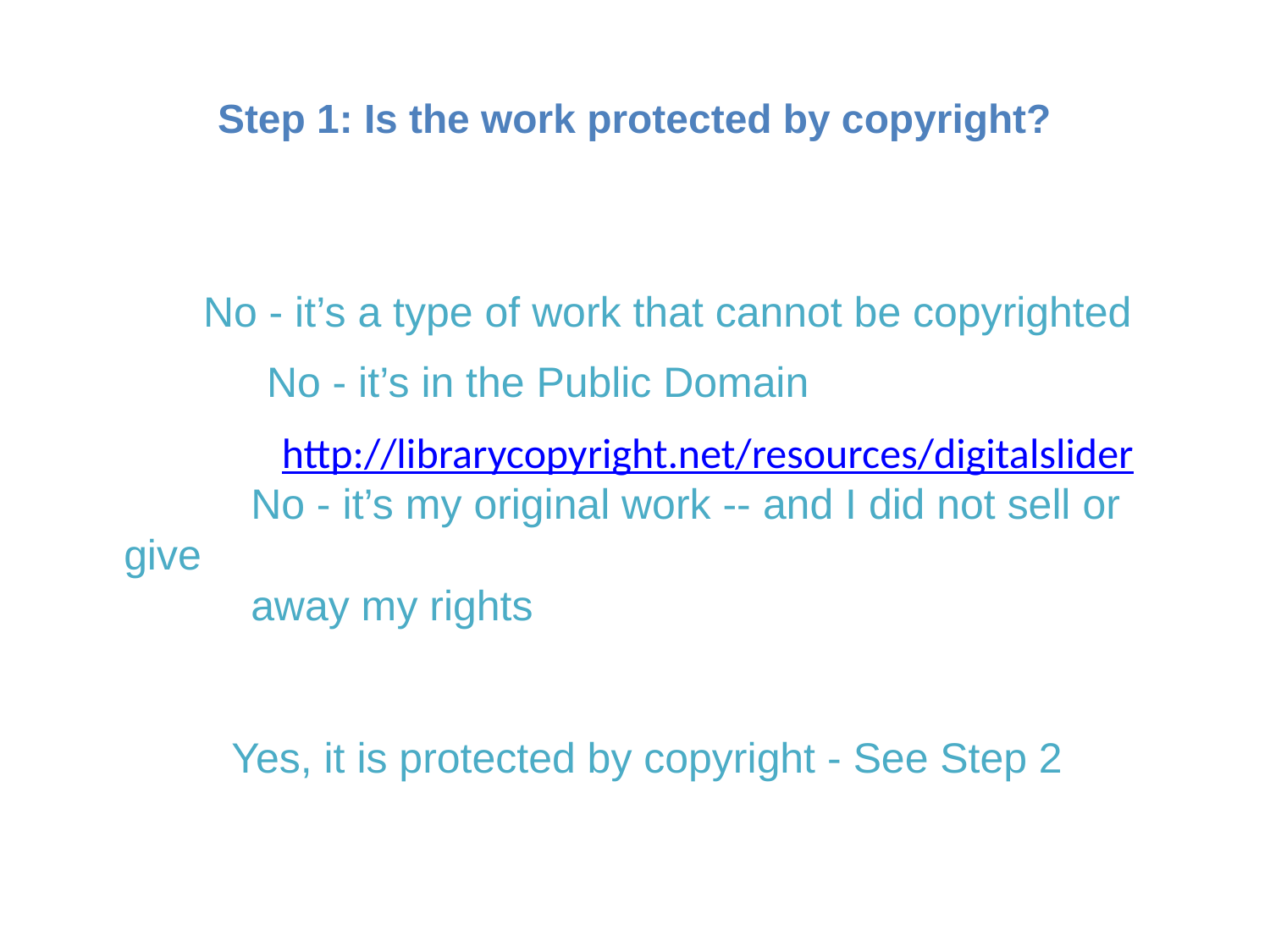

# Step 1: Is the work protected by copyright?

	No - it’s a type of work that cannot be copyrighted
	No - it’s in the Public Domain
            http://librarycopyright.net/resources/digitalslider
		No - it’s my original work -- and I did not sell or give
		away my rights

	Yes, it is protected by copyright - See Step 2